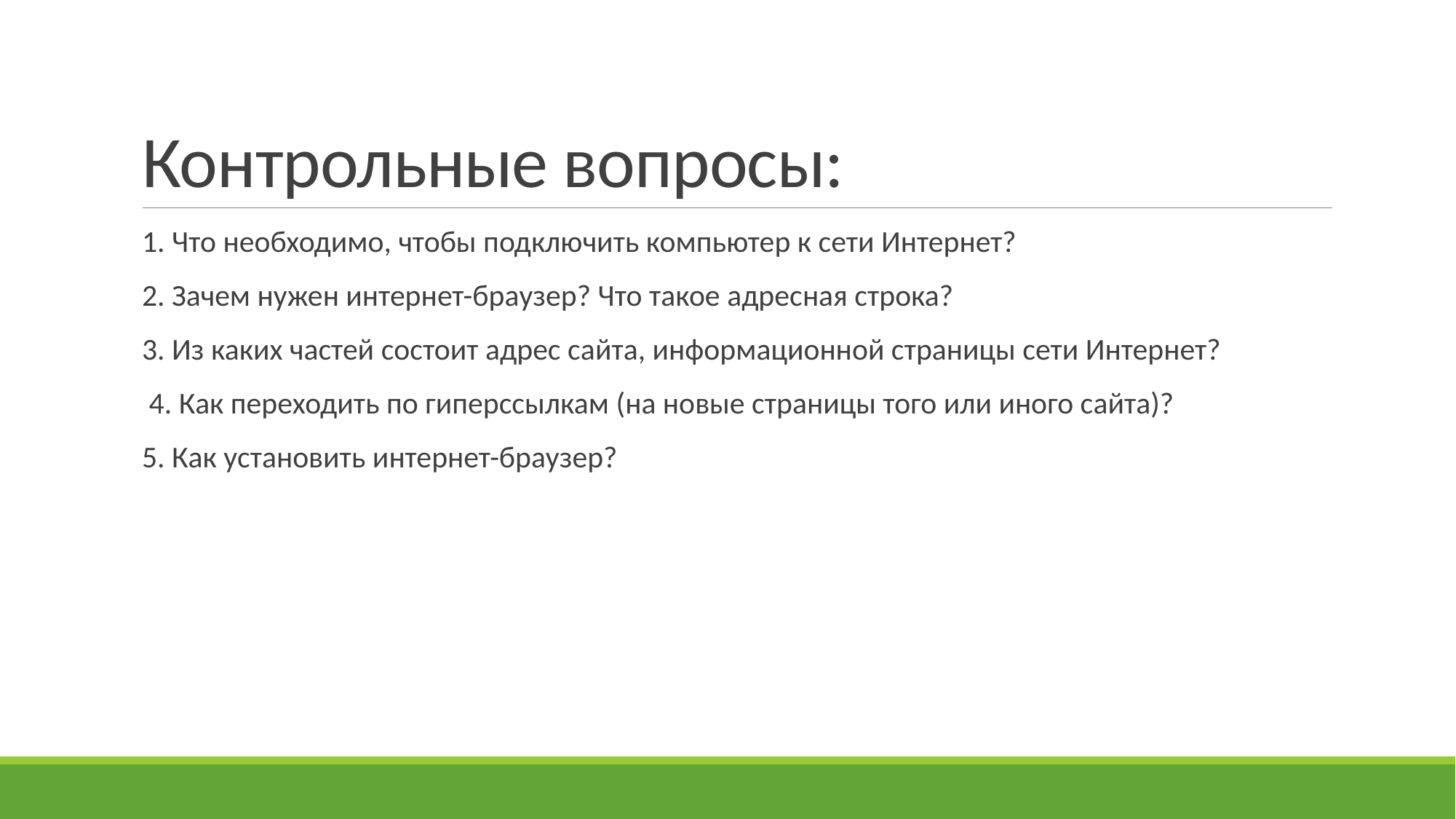

# Контрольные вопросы:
1. Что необходимо, чтобы подключить компьютер к сети Интернет?
2. Зачем нужен интернет-браузер? Что такое адресная строка?
3. Из каких частей состоит адрес сайта, информационной страницы сети Интернет?
 4. Как переходить по гиперссылкам (на новые страницы того или иного сайта)?
5. Как установить интернет-браузер?